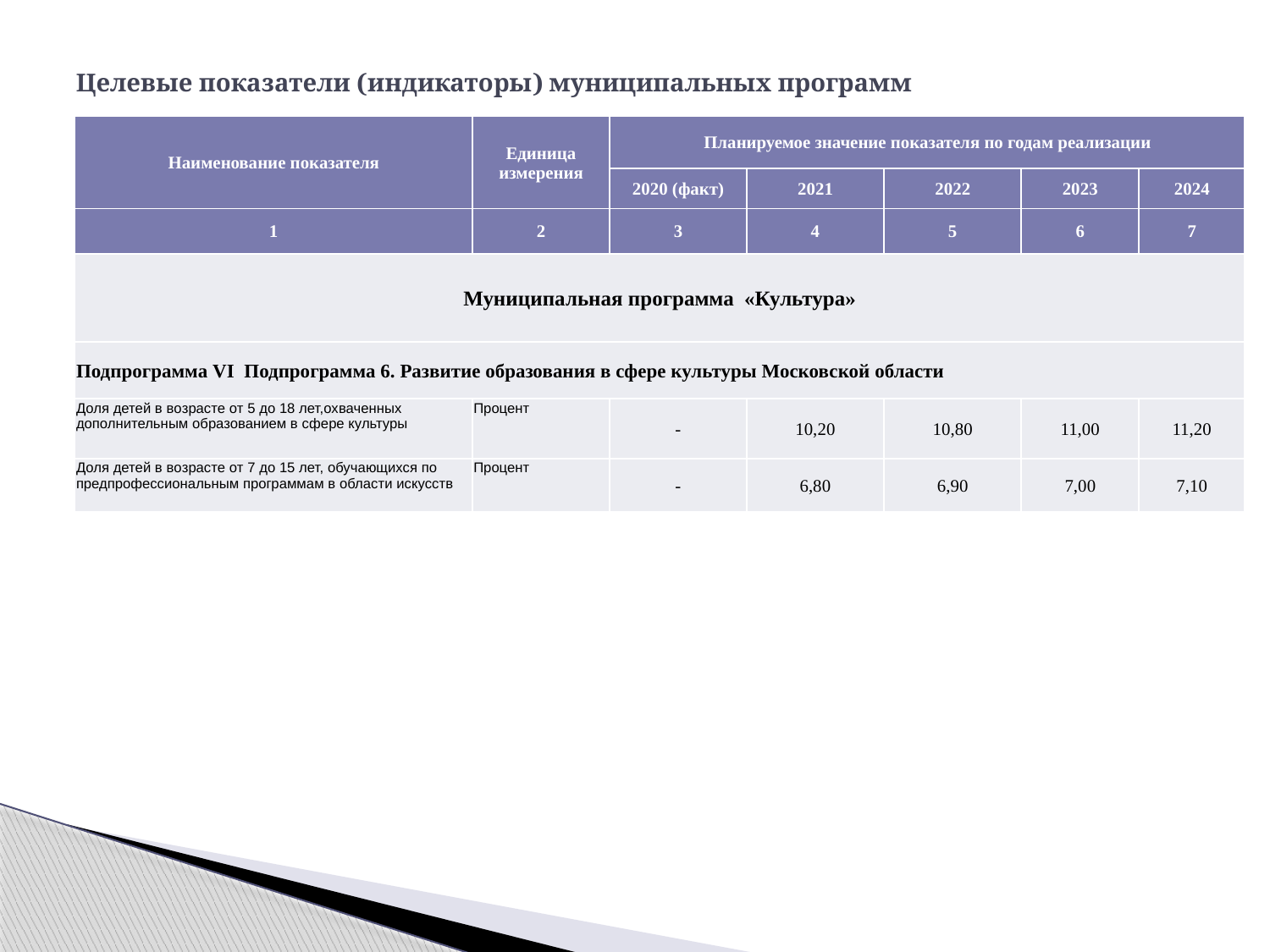

# Целевые показатели (индикаторы) муниципальных программ
| Наименование показателя | Единица измерения | Планируемое значение показателя по годам реализации |  |  |  |  |
| --- | --- | --- | --- | --- | --- | --- |
|  |  | 2020 (факт) | 2021 | 2022 | 2023 | 2024 |
| 1 | 2 | 3 | 4 | 5 | 6 | 7 |
| Муниципальная программа «Культура» |  |  |  |  |  |  |
| Подпрограмма VI Подпрограмма 6. Развитие образования в сфере культуры Московской области |  |  |  |  |  |  |
| Доля детей в возрасте от 5 до 18 лет,охваченных дополнительным образованием в сфере культуры | Процент | - | 10,20 | 10,80 | 11,00 | 11,20 |
| Доля детей в возрасте от 7 до 15 лет, обучающихся по предпрофессиональным программам в области искусств | Процент | - | 6,80 | 6,90 | 7,00 | 7,10 |